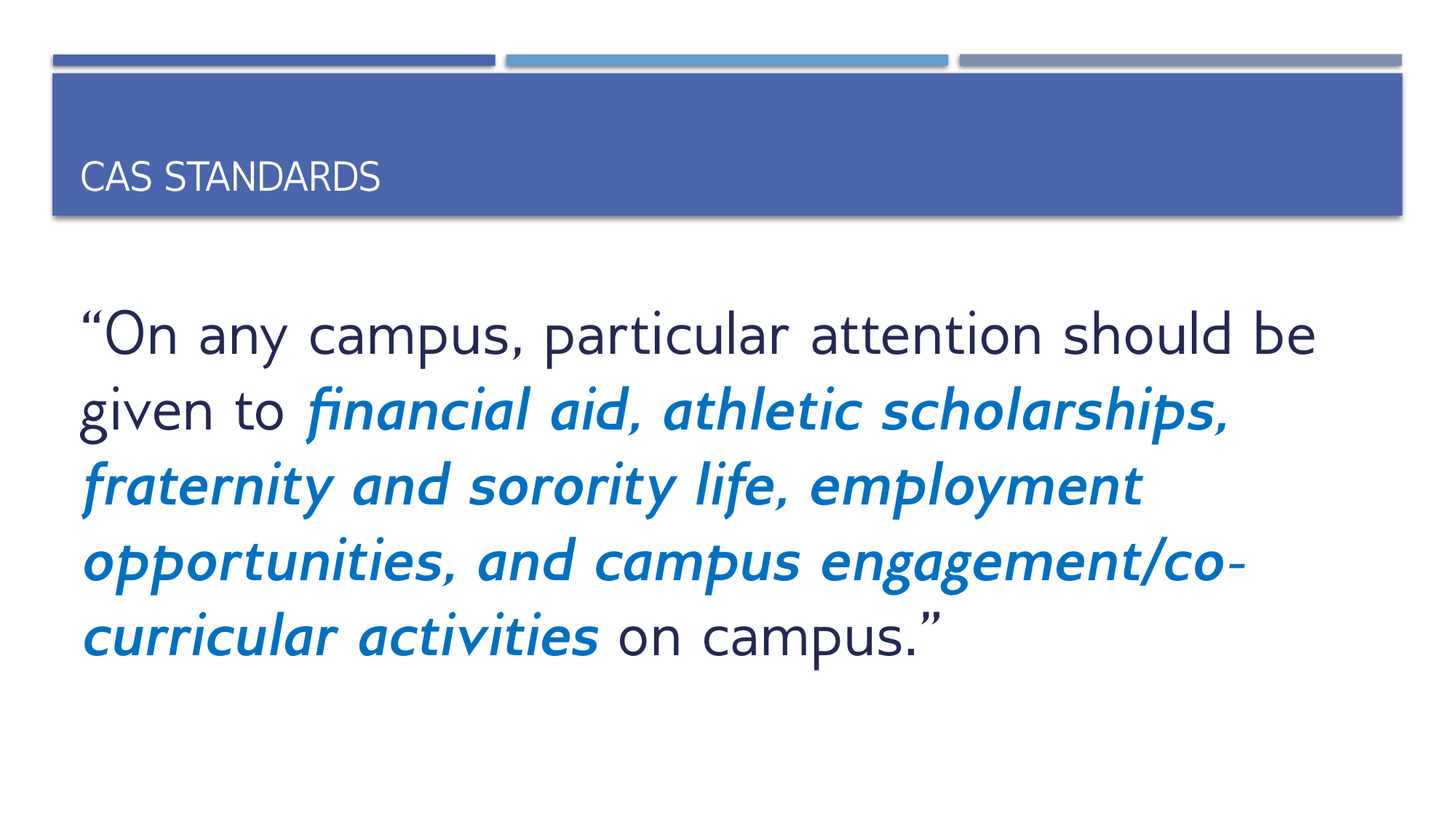

# CAS Standards
“On any campus, particular attention should be given to financial aid, athletic scholarships, fraternity and sorority life, employment opportunities, and campus engagement/co-curricular activities on campus.”